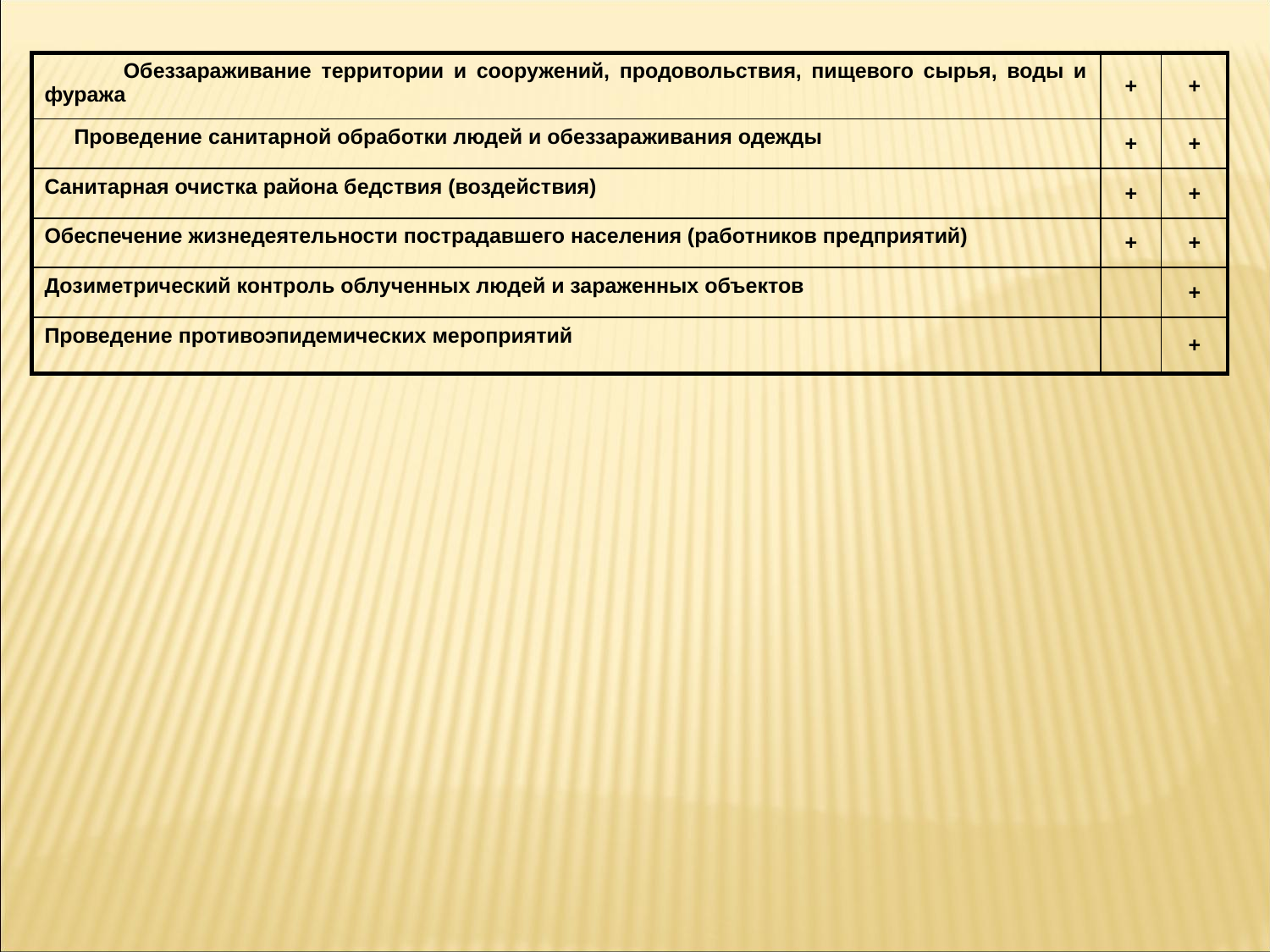

| Обеззараживание территории и сооружений, продовольствия, пищевого сырья, воды и фуража | + | + |
| --- | --- | --- |
| Проведение санитарной обработки людей и обеззараживания одежды | + | + |
| Санитарная очистка района бедствия (воздействия) | + | + |
| Обеспечение жизнедеятельности пострадавшего населения (работников предприятий) | + | + |
| Дозиметрический контроль облученных людей и зараженных объектов |  | + |
| Проведение противоэпидемических мероприятий |  | + |